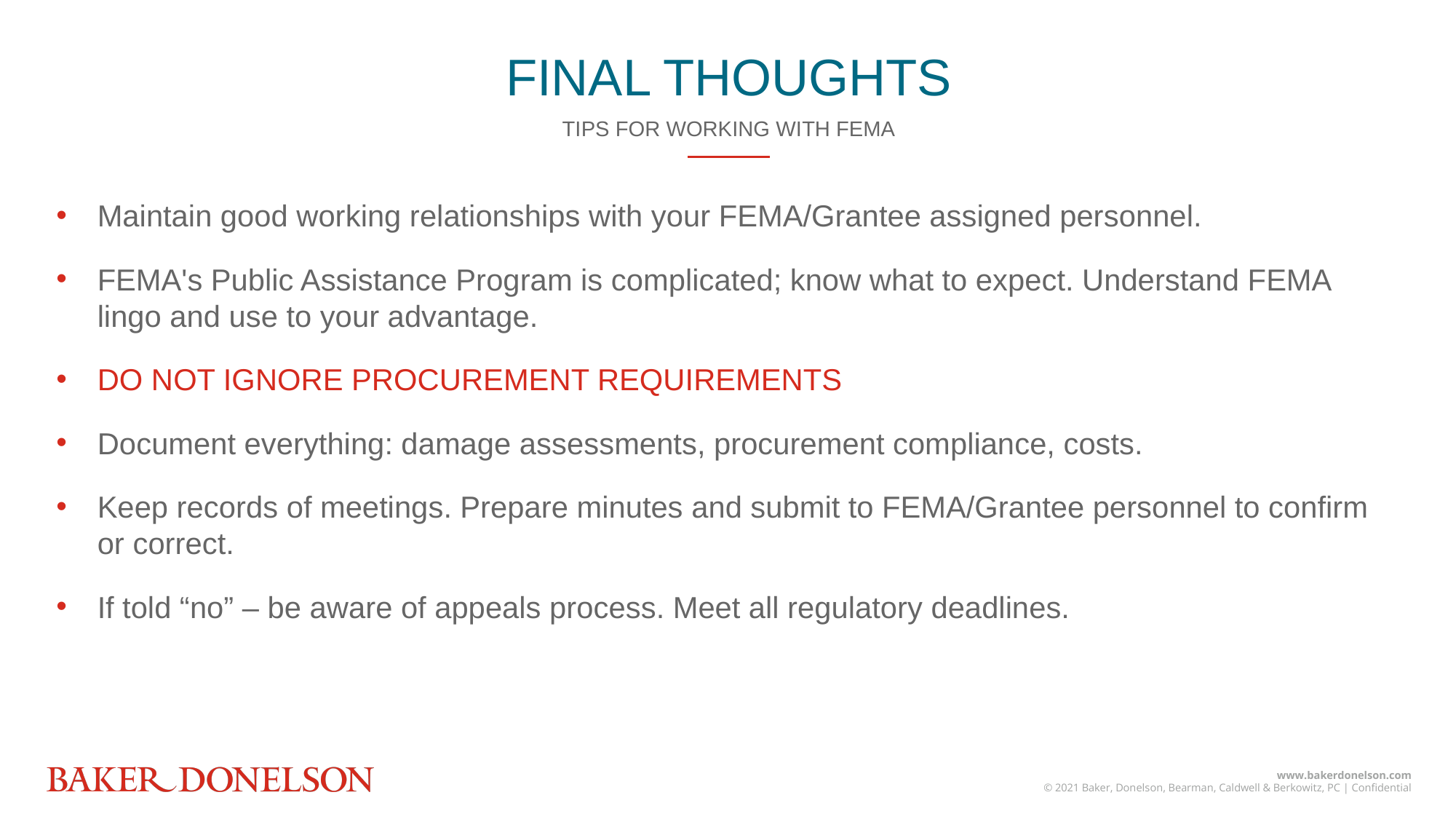

FINAL THOUGHTS
TIPS FOR WORKING WITH FEMA
Maintain good working relationships with your FEMA/Grantee assigned personnel.
FEMA's Public Assistance Program is complicated; know what to expect. Understand FEMA lingo and use to your advantage.
DO NOT IGNORE PROCUREMENT REQUIREMENTS
Document everything: damage assessments, procurement compliance, costs.
Keep records of meetings. Prepare minutes and submit to FEMA/Grantee personnel to confirm or correct.
If told “no” – be aware of appeals process. Meet all regulatory deadlines.